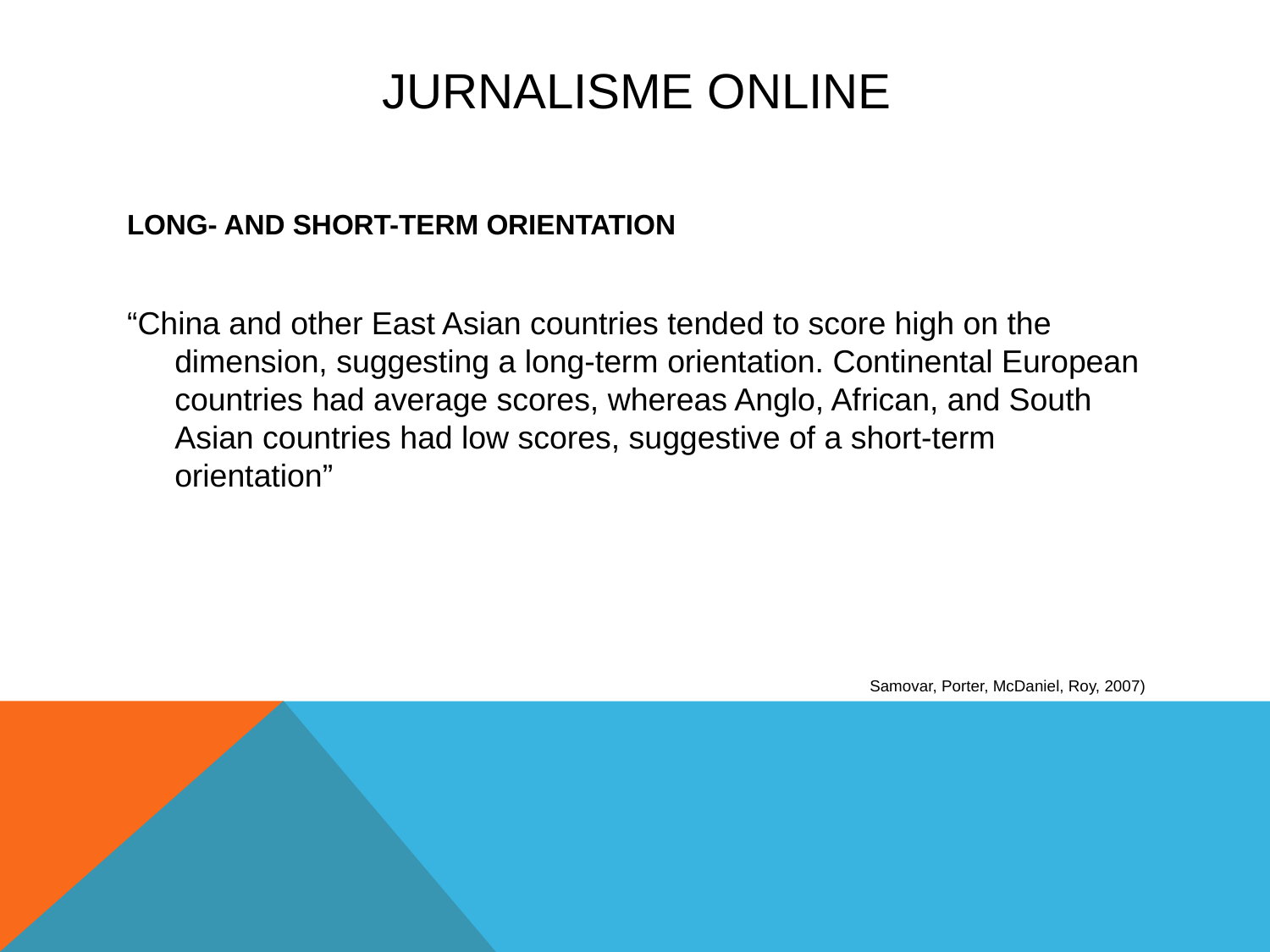

# Jurnalisme online

LONG- AND SHORT-TERM ORIENTATION

“China and other East Asian countries tended to score high on the dimension, suggesting a long-term orientation. Continental European countries had average scores, whereas Anglo, African, and South Asian countries had low scores, suggestive of a short-term orientation”
Samovar, Porter, McDaniel, Roy, 2007)